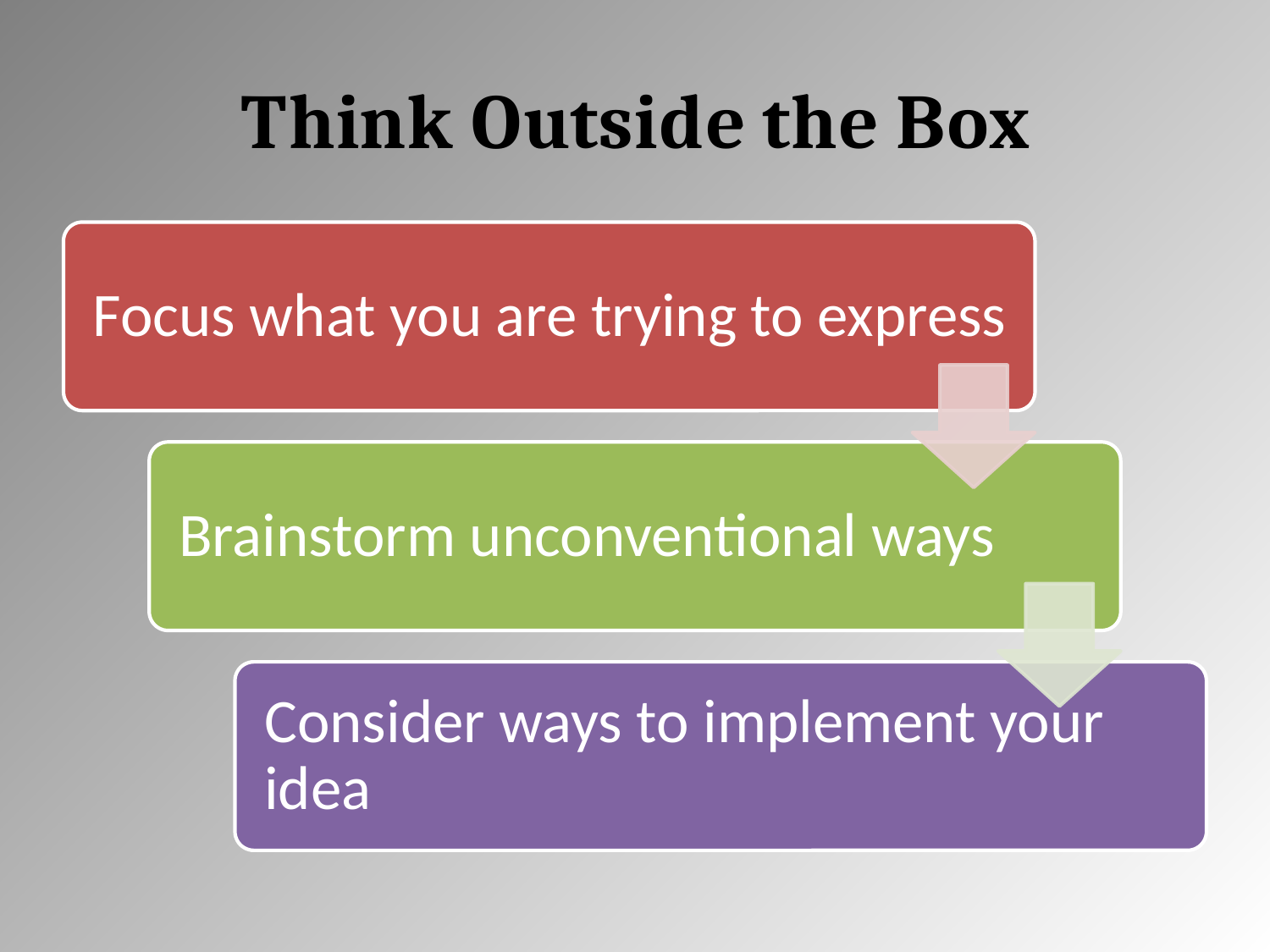

# Think Outside the Box
Focus what you are trying to express
Brainstorm unconventional ways
Consider ways to implement your idea